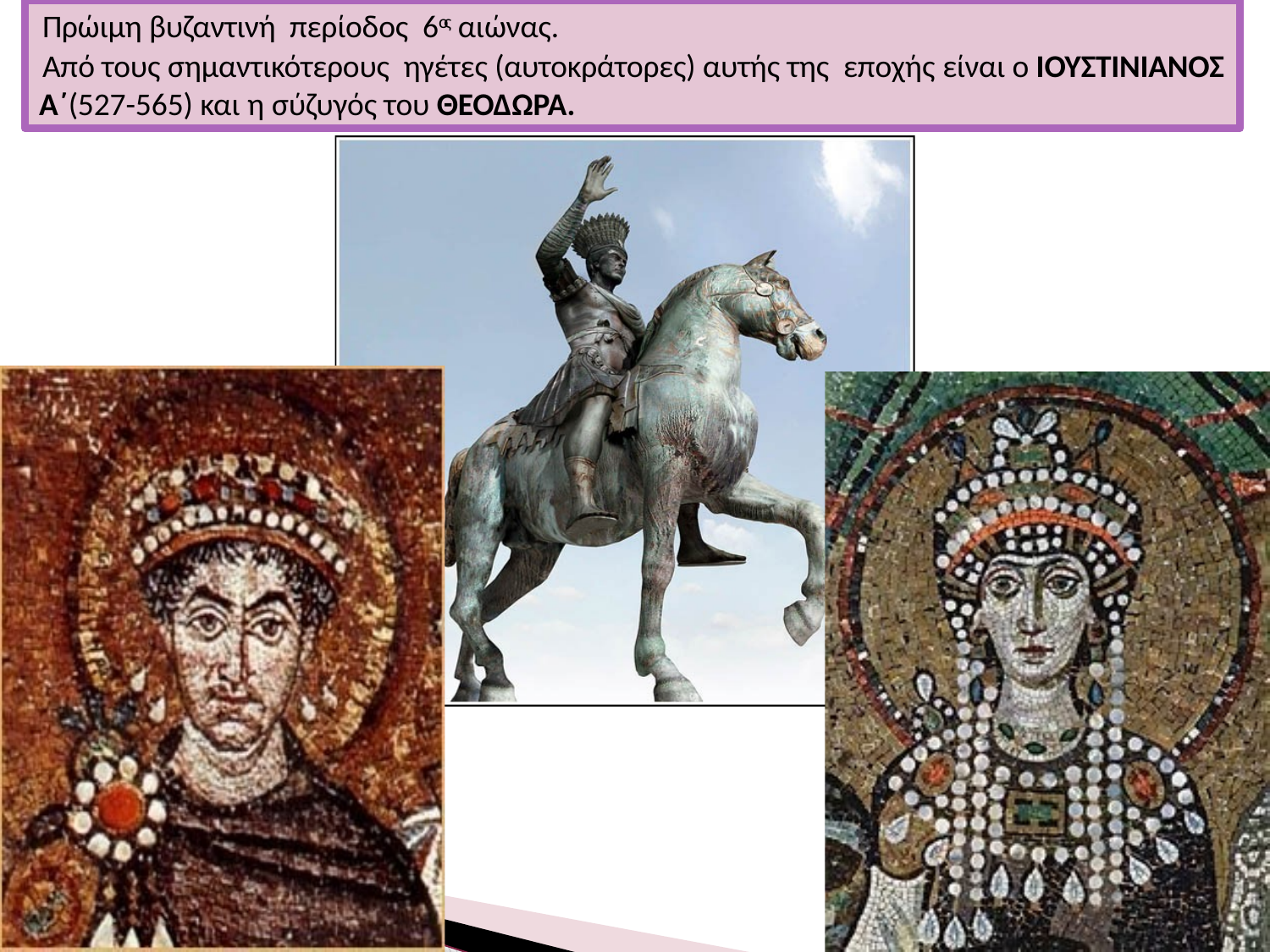

Πρώιμη βυζαντινή  περίοδος  6ος       αιώνας.
Από τους σημαντικότερους  ηγέτες (αυτοκράτορες) αυτής της  εποχής είναι ο ΙΟΥΣΤΙΝΙΑΝΟΣ Α΄(527-565) και η σύζυγός του ΘΕΟΔΩΡΑ.